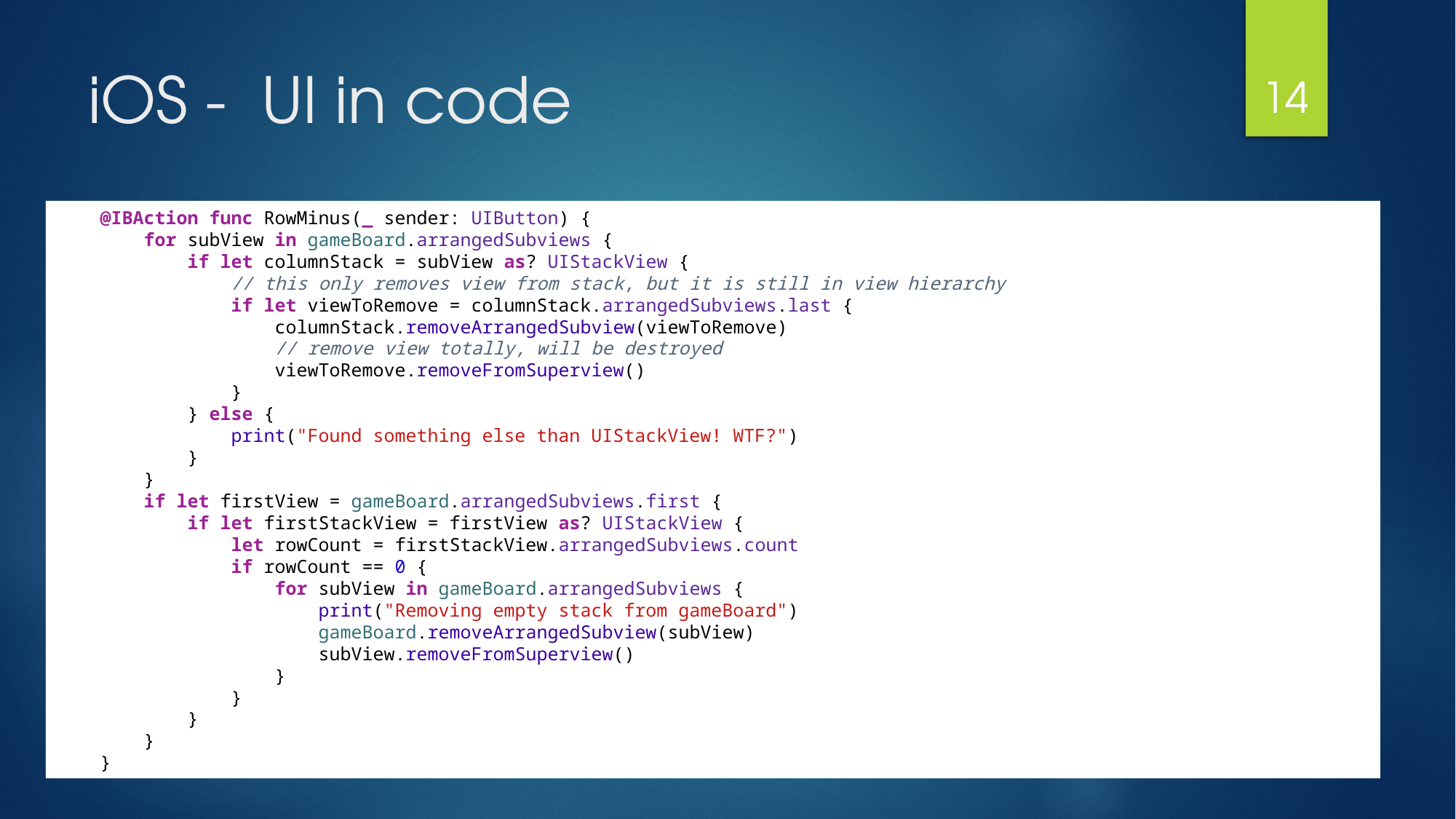

14
# iOS -  UI in code
    @IBAction func RowMinus(_ sender: UIButton) {
        for subView in gameBoard.arrangedSubviews {
            if let columnStack = subView as? UIStackView {
                // this only removes view from stack, but it is still in view hierarchy
                if let viewToRemove = columnStack.arrangedSubviews.last {
                    columnStack.removeArrangedSubview(viewToRemove)
                    // remove view totally, will be destroyed
                    viewToRemove.removeFromSuperview()
                }
            } else {
                print("Found something else than UIStackView! WTF?")
            }
        }
        if let firstView = gameBoard.arrangedSubviews.first {
            if let firstStackView = firstView as? UIStackView {
                let rowCount = firstStackView.arrangedSubviews.count
                if rowCount == 0 {
                    for subView in gameBoard.arrangedSubviews {
                        print("Removing empty stack from gameBoard")
                        gameBoard.removeArrangedSubview(subView)
                        subView.removeFromSuperview()
                    }
                }
            }
        }
    }